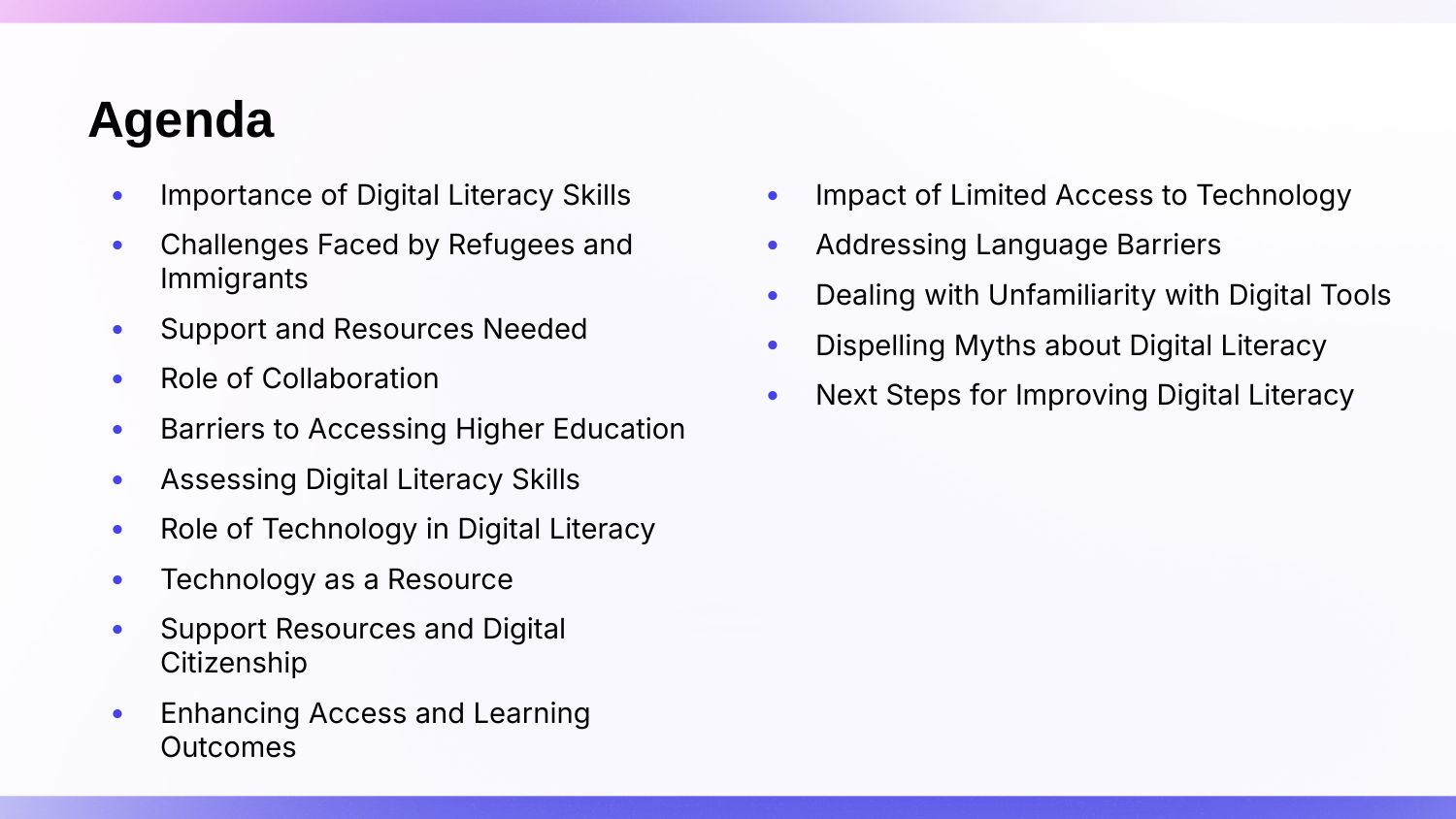

# Agenda
Importance of Digital Literacy Skills
Challenges Faced by Refugees and Immigrants
Support and Resources Needed
Role of Collaboration
Barriers to Accessing Higher Education
Assessing Digital Literacy Skills
Role of Technology in Digital Literacy
Technology as a Resource
Support Resources and Digital Citizenship
Enhancing Access and Learning Outcomes
Impact of Limited Access to Technology
Addressing Language Barriers
Dealing with Unfamiliarity with Digital Tools
Dispelling Myths about Digital Literacy
Next Steps for Improving Digital Literacy